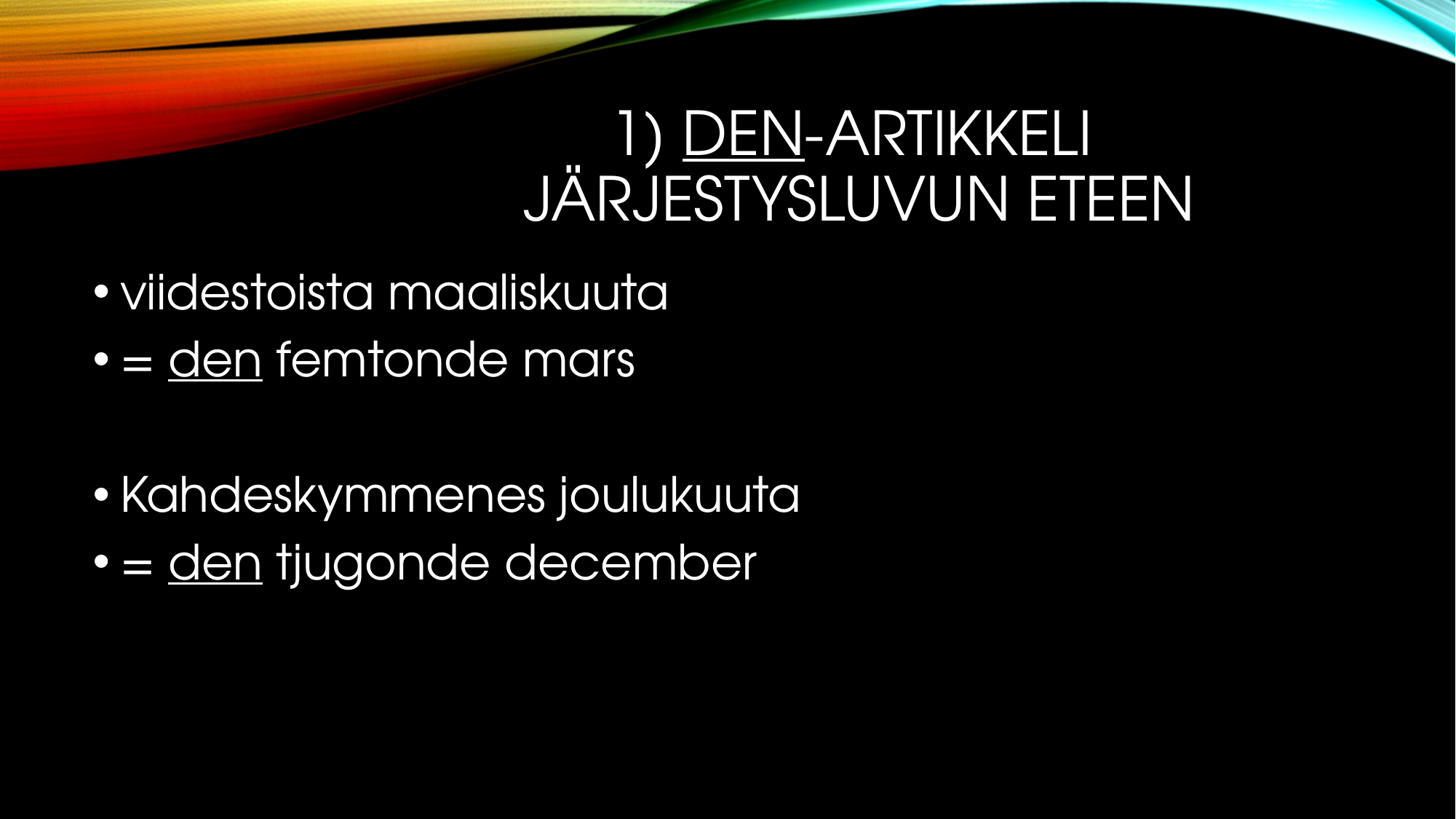

# 1) den-Artikkeli järjestysluvun eteen
viidestoista maaliskuuta
= den femtonde mars

Kahdeskymmenes joulukuuta
= den tjugonde december